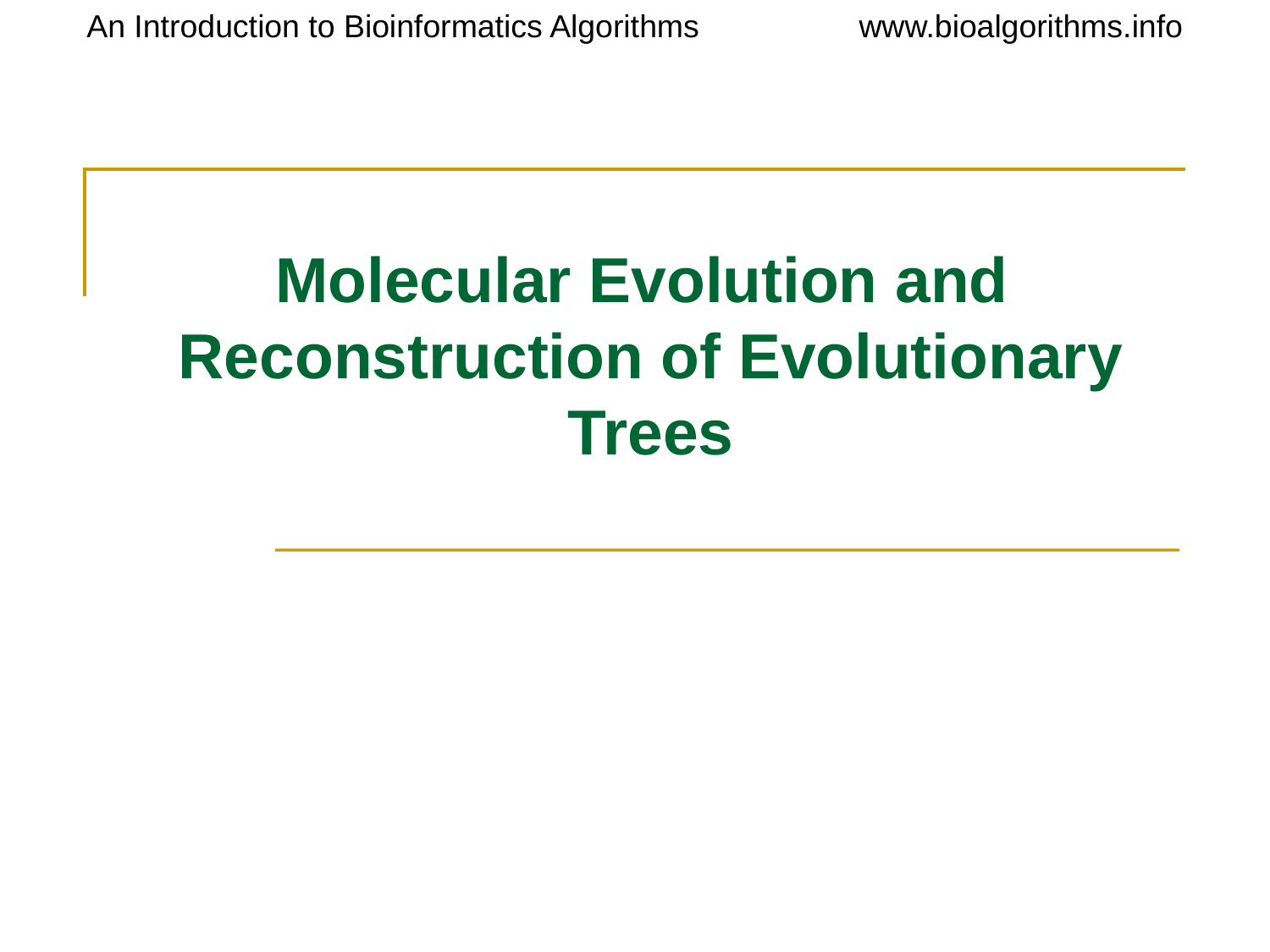

# Molecular Evolution and  Reconstruction of Evolutionary Trees